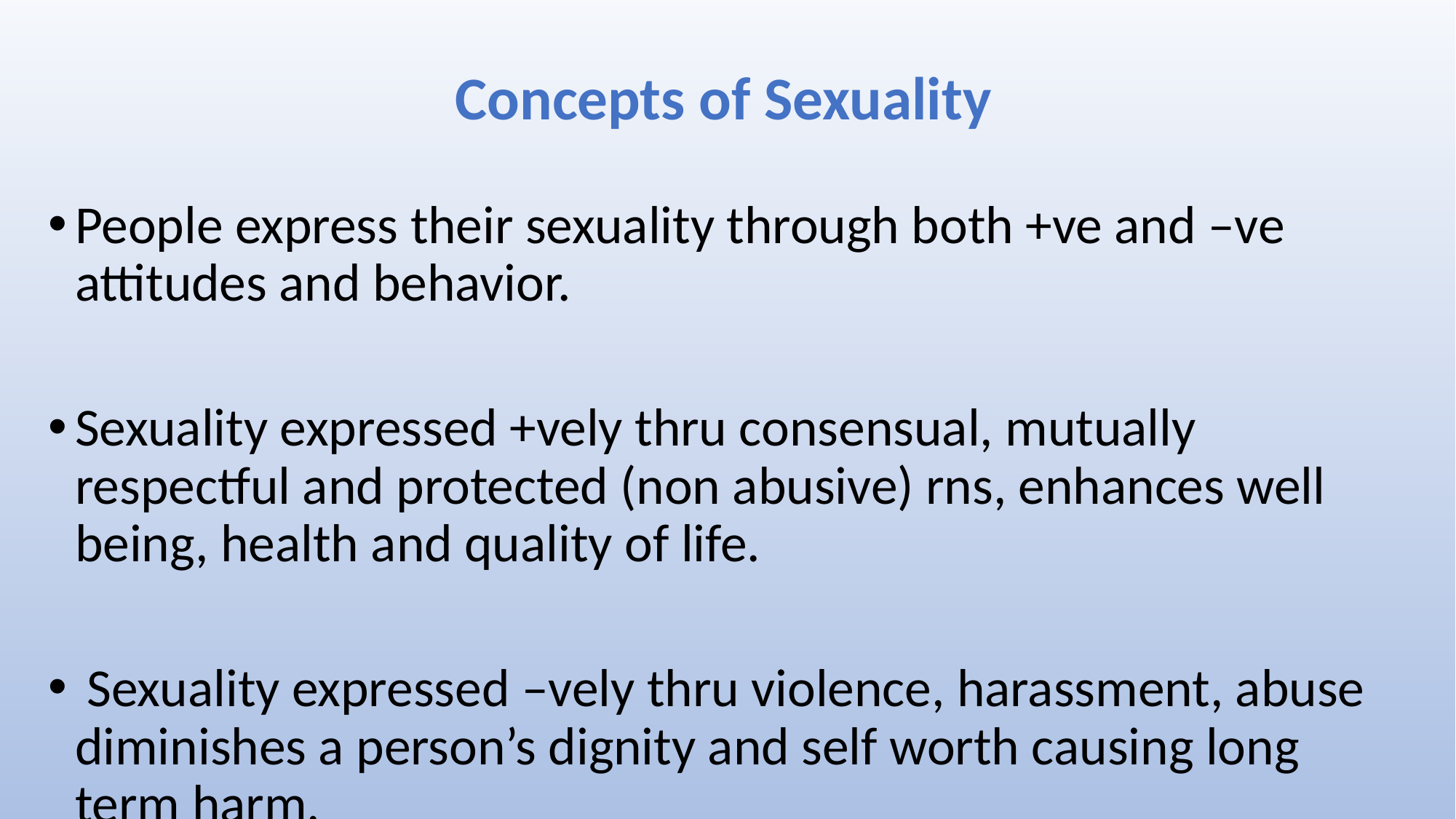

Concepts of Sexuality
People express their sexuality through both +ve and –ve attitudes and behavior.

Sexuality expressed +vely thru consensual, mutually respectful and protected (non abusive) rns, enhances well being, health and quality of life.

 Sexuality expressed –vely thru violence, harassment, abuse diminishes a person’s dignity and self worth causing long term harm.